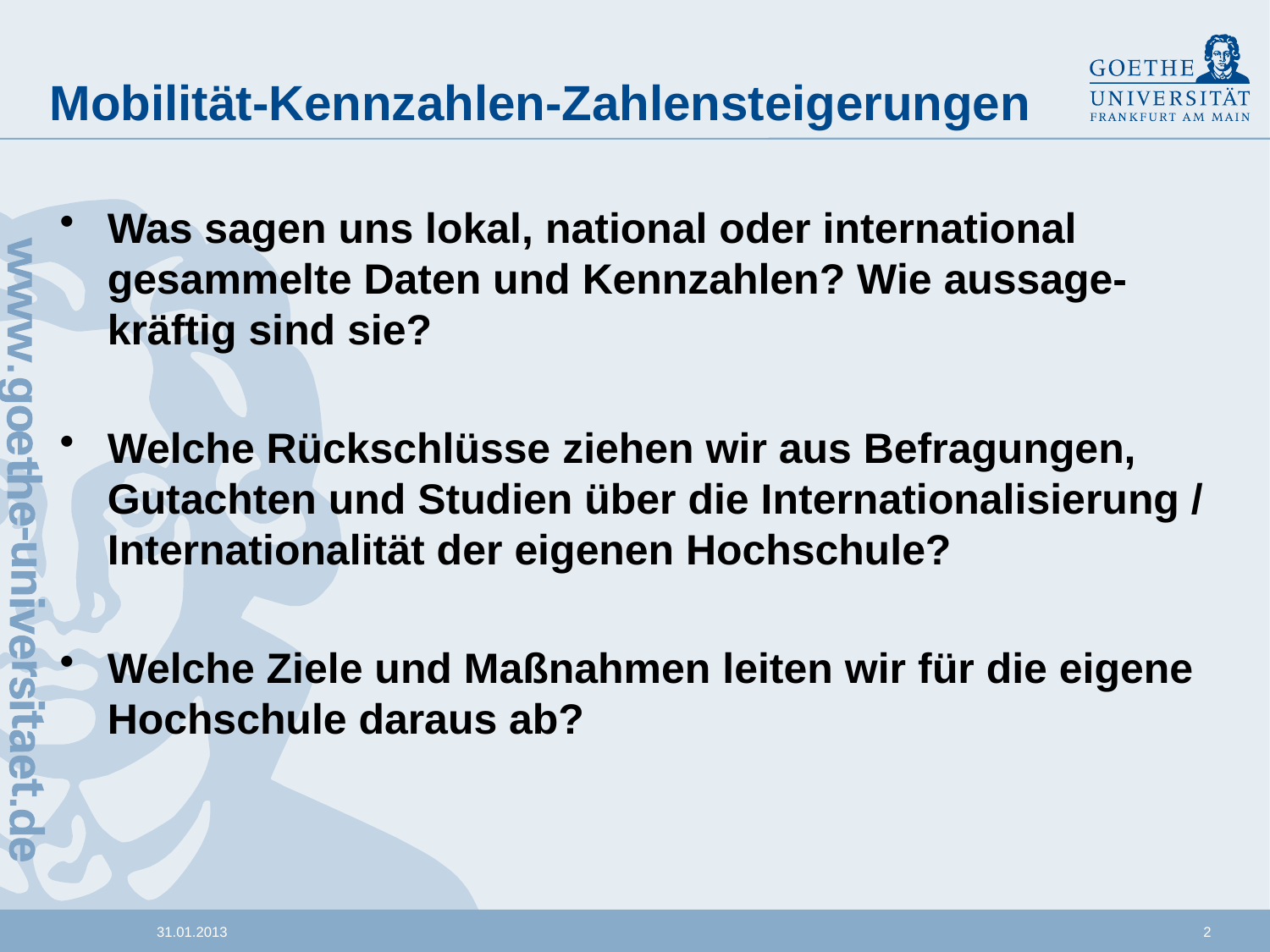

# Mobilität-Kennzahlen-Zahlensteigerungen
Was sagen uns lokal, national oder international gesammelte Daten und Kennzahlen? Wie aussage-kräftig sind sie?

Welche Rückschlüsse ziehen wir aus Befragungen, Gutachten und Studien über die Internationalisierung / Internationalität der eigenen Hochschule?

Welche Ziele und Maßnahmen leiten wir für die eigene Hochschule daraus ab?